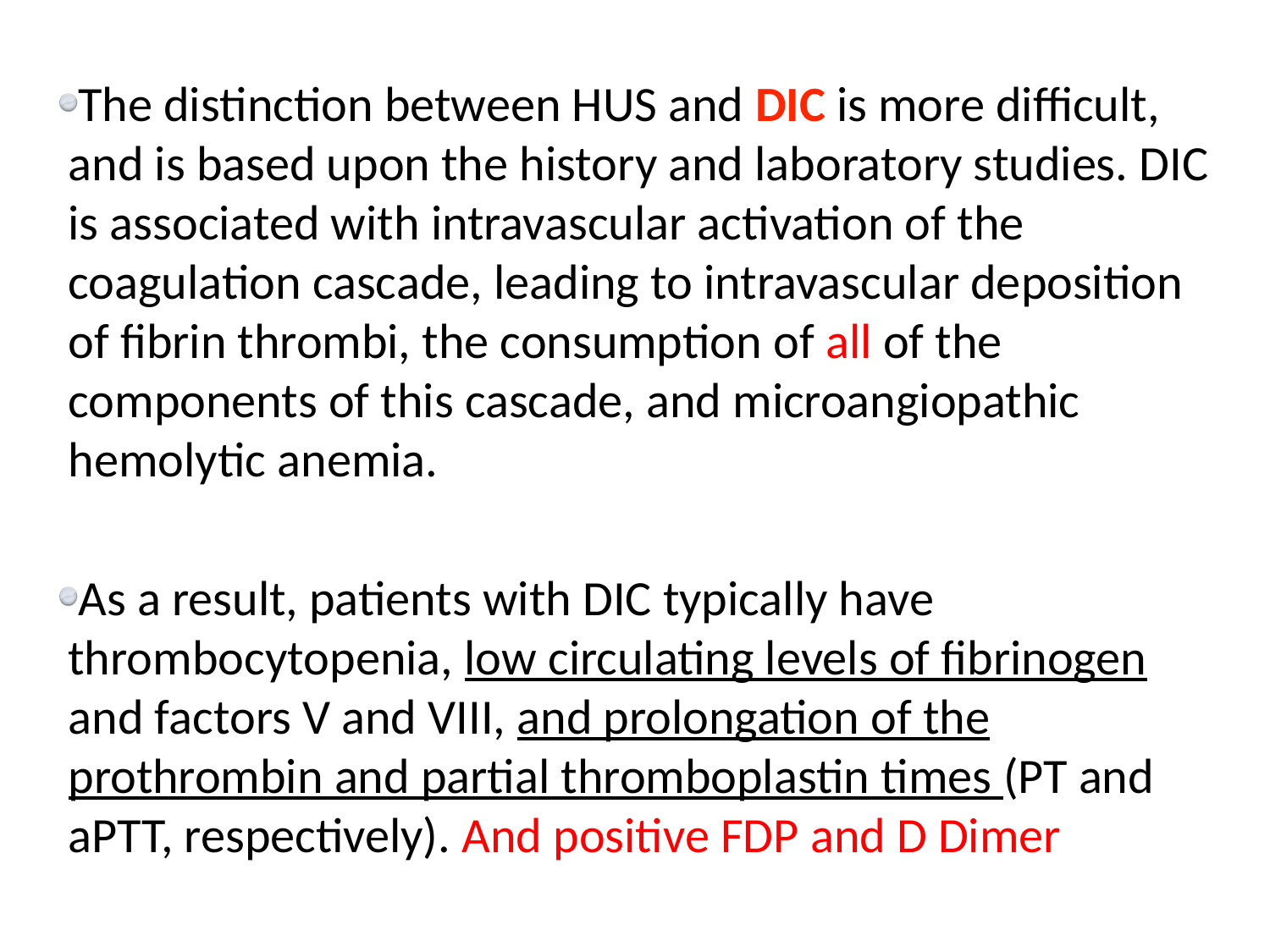

The distinction between HUS and DIC is more difficult, and is based upon the history and laboratory studies. DIC is associated with intravascular activation of the coagulation cascade, leading to intravascular deposition of fibrin thrombi, the consumption of all of the components of this cascade, and microangiopathic hemolytic anemia.

As a result, patients with DIC typically have thrombocytopenia, low circulating levels of fibrinogen and factors V and VIII, and prolongation of the prothrombin and partial thromboplastin times (PT and aPTT, respectively). And positive FDP and D Dimer